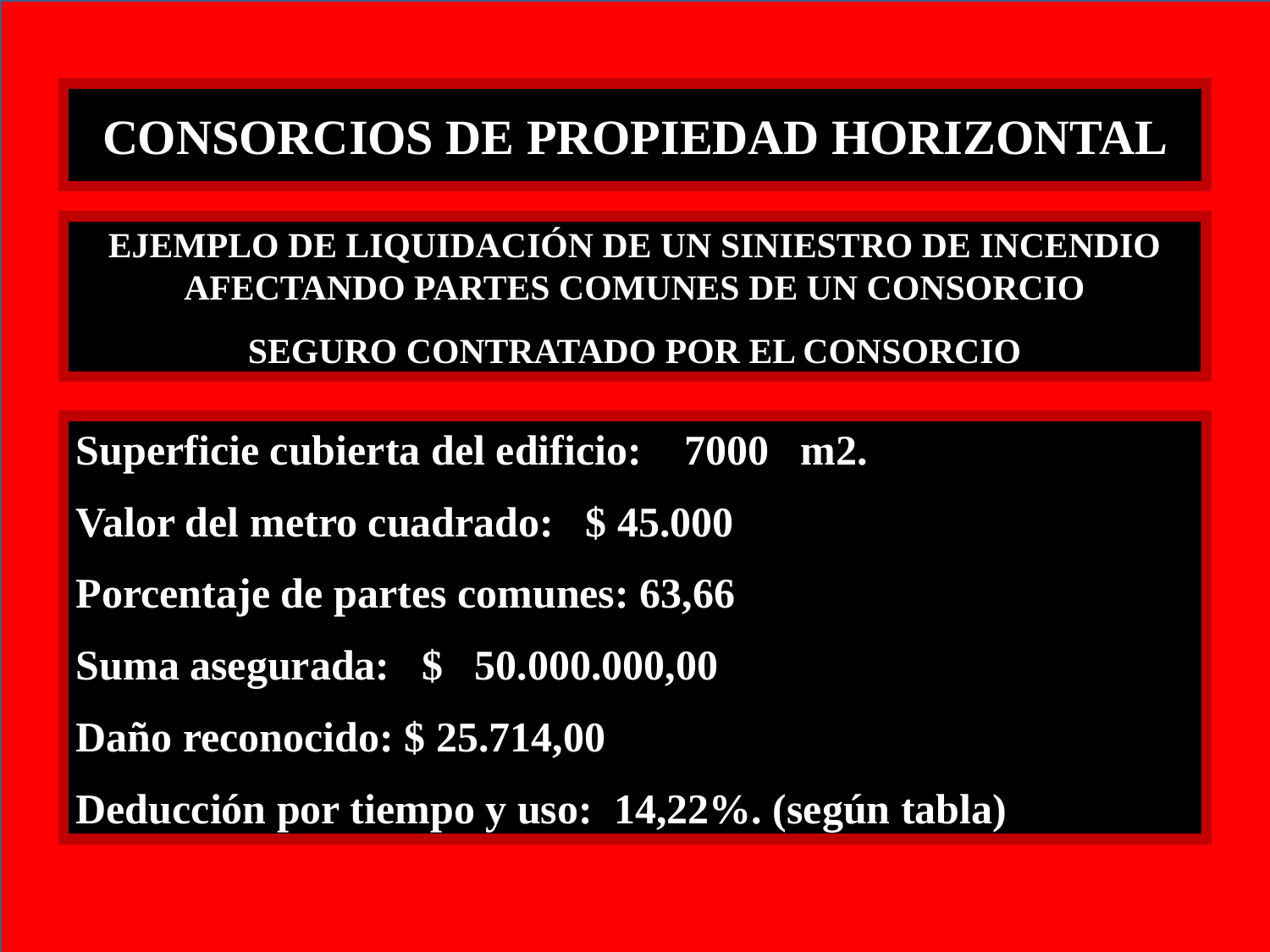

CONSORCIOS DE PROPIEDAD HORIZONTAL
EJEMPLO DE LIQUIDACIÓN DE UN SINIESTRO DE INCENDIO AFECTANDO PARTES COMUNES DE UN CONSORCIO
SEGURO CONTRATADO POR EL CONSORCIO
Superficie cubierta del edificio:    7000   m2.
Valor del metro cuadrado:   $ 45.000
Porcentaje de partes comunes: 63,66
Suma asegurada:   $   50.000.000,00
Daño reconocido: $ 25.714,00
Deducción por tiempo y uso:  14,22%. (según tabla)